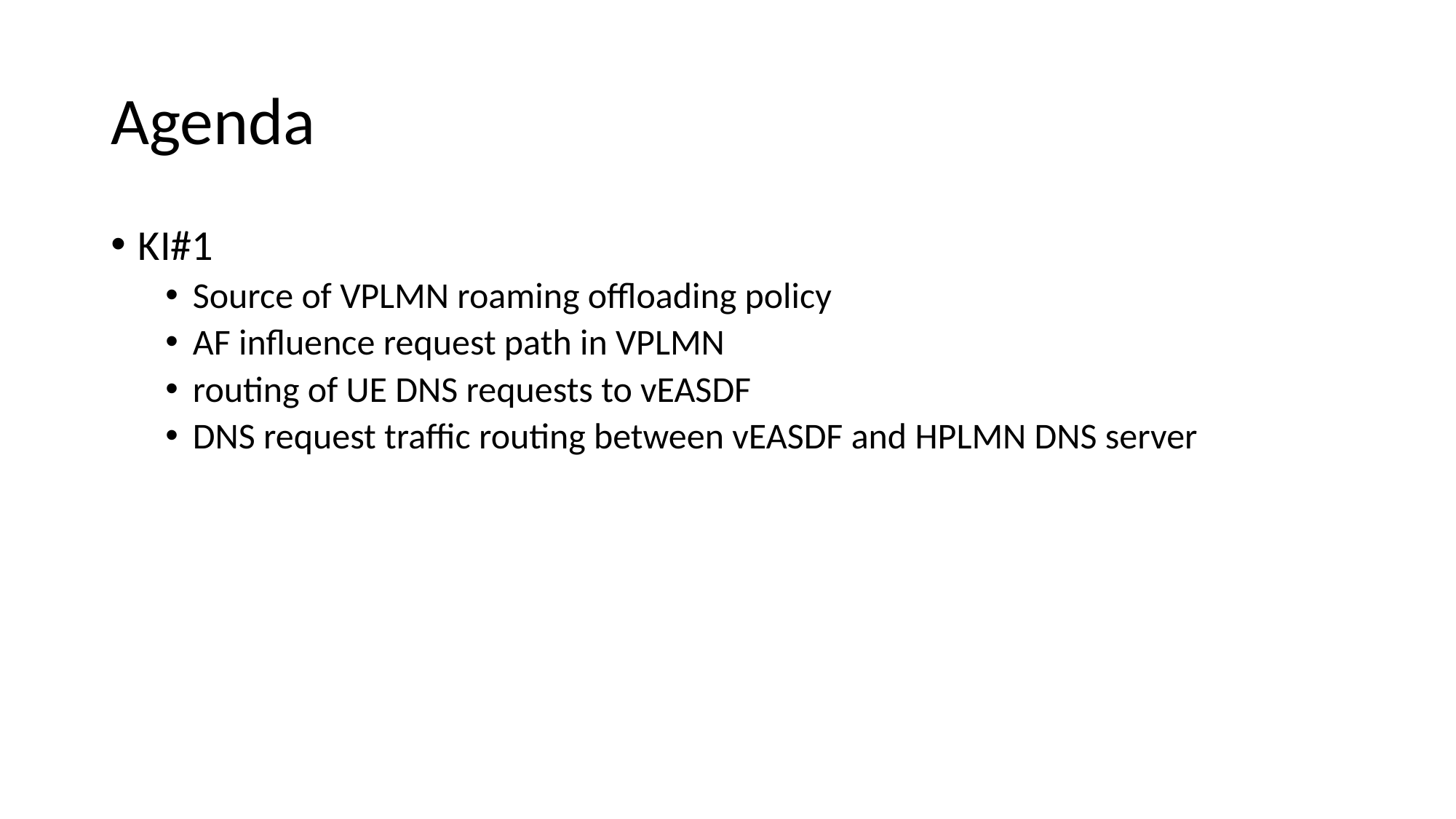

# Agenda
KI#1
Source of VPLMN roaming offloading policy
AF influence request path in VPLMN
routing of UE DNS requests to vEASDF
DNS request traffic routing between vEASDF and HPLMN DNS server